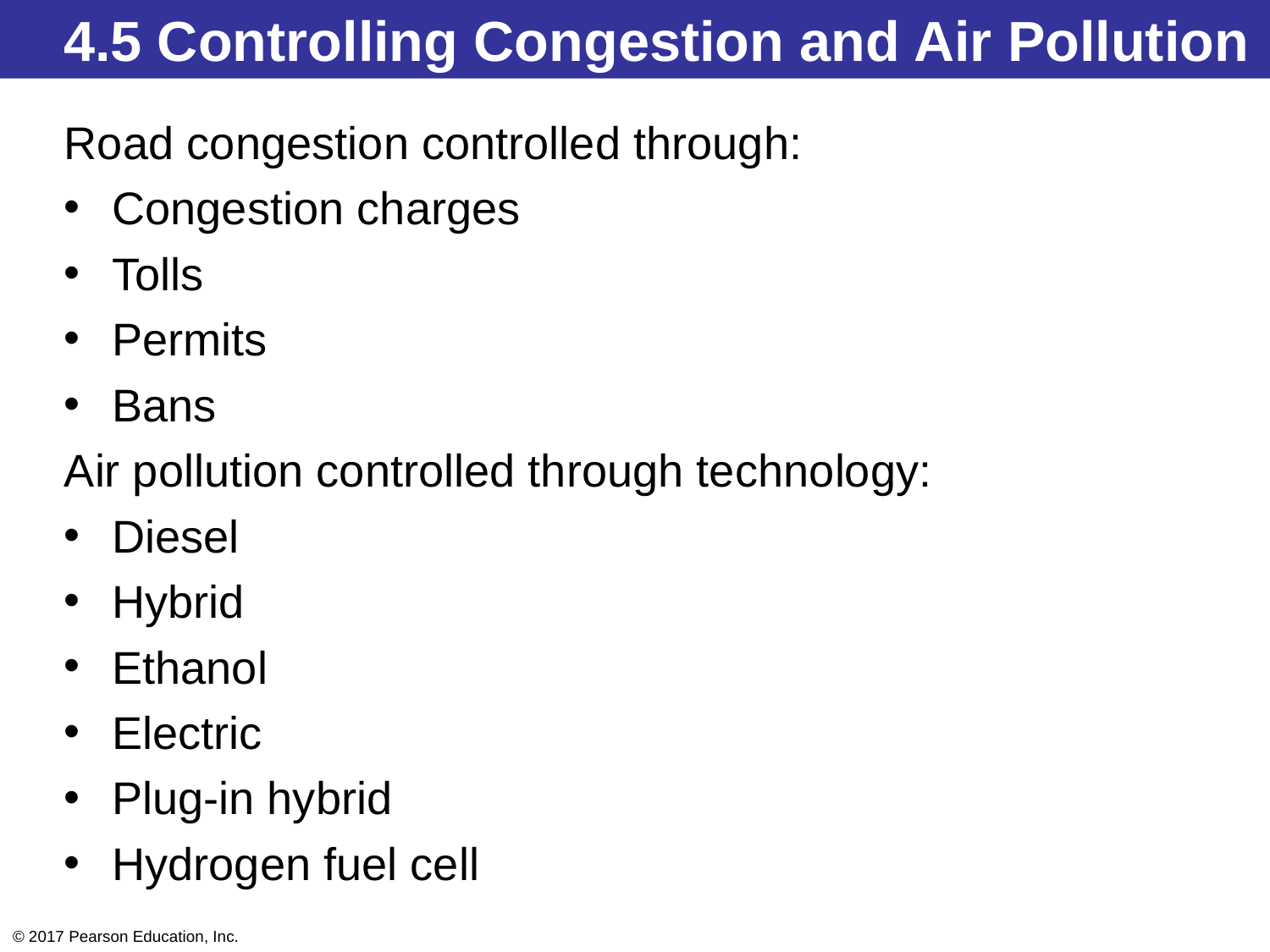

4.5 Controlling Congestion and Air Pollution
Road congestion controlled through:
Congestion charges
Tolls
Permits
Bans
Air pollution controlled through technology:
Diesel
Hybrid
Ethanol
Electric
Plug-in hybrid
Hydrogen fuel cell